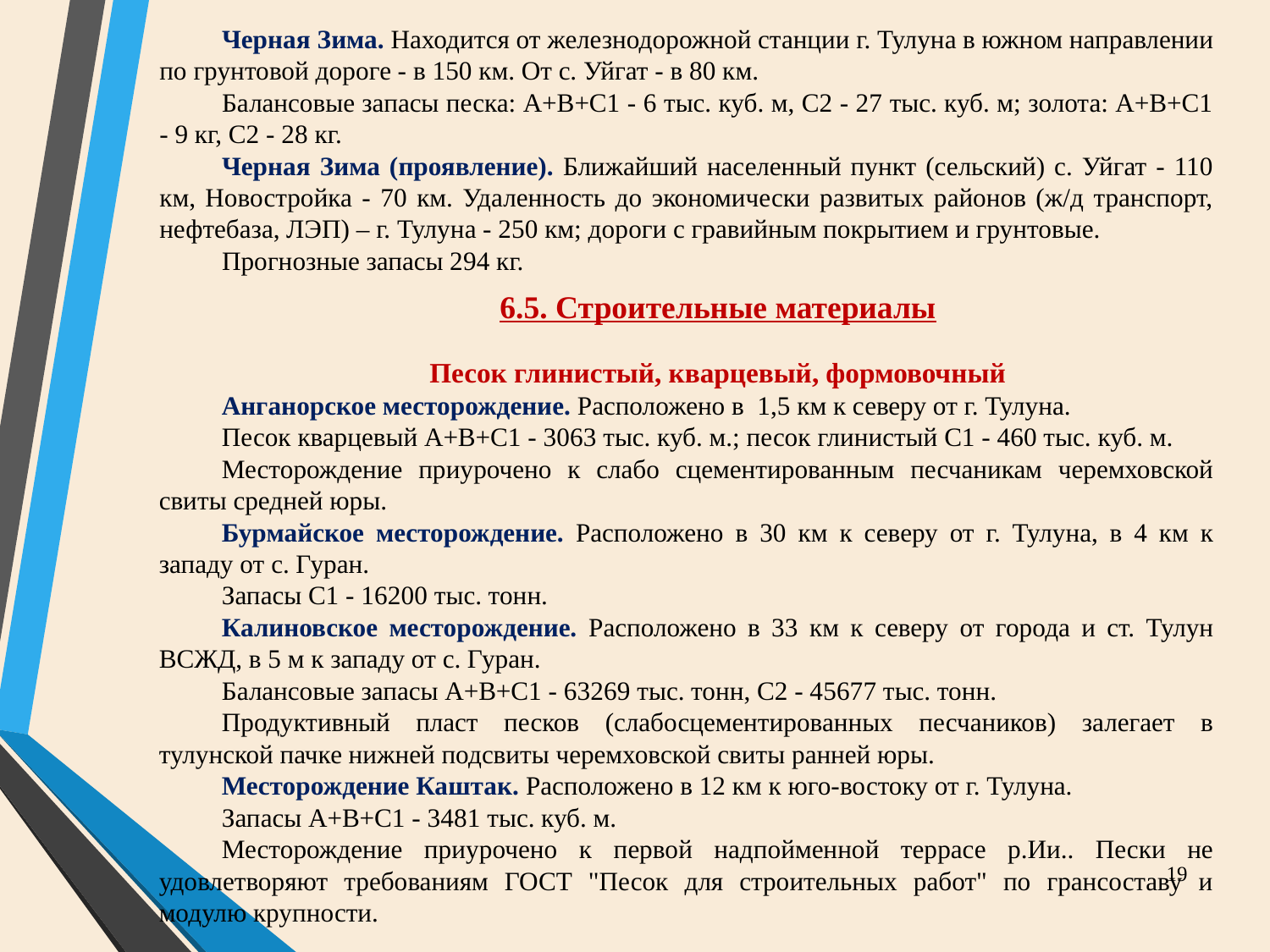

Черная Зима. Находится от железнодорожной станции г. Тулуна в южном направлении по грунтовой дороге - в 150 км. От с. Уйгат - в 80 км.
Балансовые запасы песка: А+В+С1 - 6 тыс. куб. м, С2 - 27 тыс. куб. м; золота: А+В+С1 - 9 кг, С2 - 28 кг.
Черная Зима (проявление). Ближайший населенный пункт (сельский) с. Уйгат - 110 км, Новостройка - 70 км. Удаленность до экономически развитых районов (ж/д транспорт, нефтебаза, ЛЭП) – г. Тулуна - 250 км; дороги с гравийным покрытием и грунтовые.
Прогнозные запасы 294 кг.

6.5. Строительные материалы

Песок глинистый, кварцевый, формовочный
Анганорское месторождение. Расположено в  1,5 км к северу от г. Тулуна.
Песок кварцевый А+В+С1 - 3063 тыс. куб. м.; песок глинистый С1 - 460 тыс. куб. м.
Месторождение приурочено к слабо сцементированным песчаникам черемховской свиты средней юры.
Бурмайское месторождение. Расположено в 30 км к северу от г. Тулуна, в 4 км к западу от с. Гуран.
Запасы С1 - 16200 тыс. тонн.
Калиновское месторождение. Расположено в 33 км к северу от города и ст. Тулун ВСЖД, в 5 м к западу от с. Гуран.
Балансовые запасы А+В+С1 - 63269 тыс. тонн, С2 - 45677 тыс. тонн.
Продуктивный пласт песков (слабосцементированных песчаников) залегает в тулунской пачке нижней подсвиты черемховской свиты ранней юры.
Месторождение Каштак. Расположено в 12 км к юго-востоку от г. Тулуна.
Запасы А+В+С1 - 3481 тыс. куб. м.
Месторождение приурочено к первой надпойменной террасе р.Ии.. Пески не удовлетворяют требованиям ГОСТ "Песок для строительных работ" по грансоставу и модулю крупности.

19